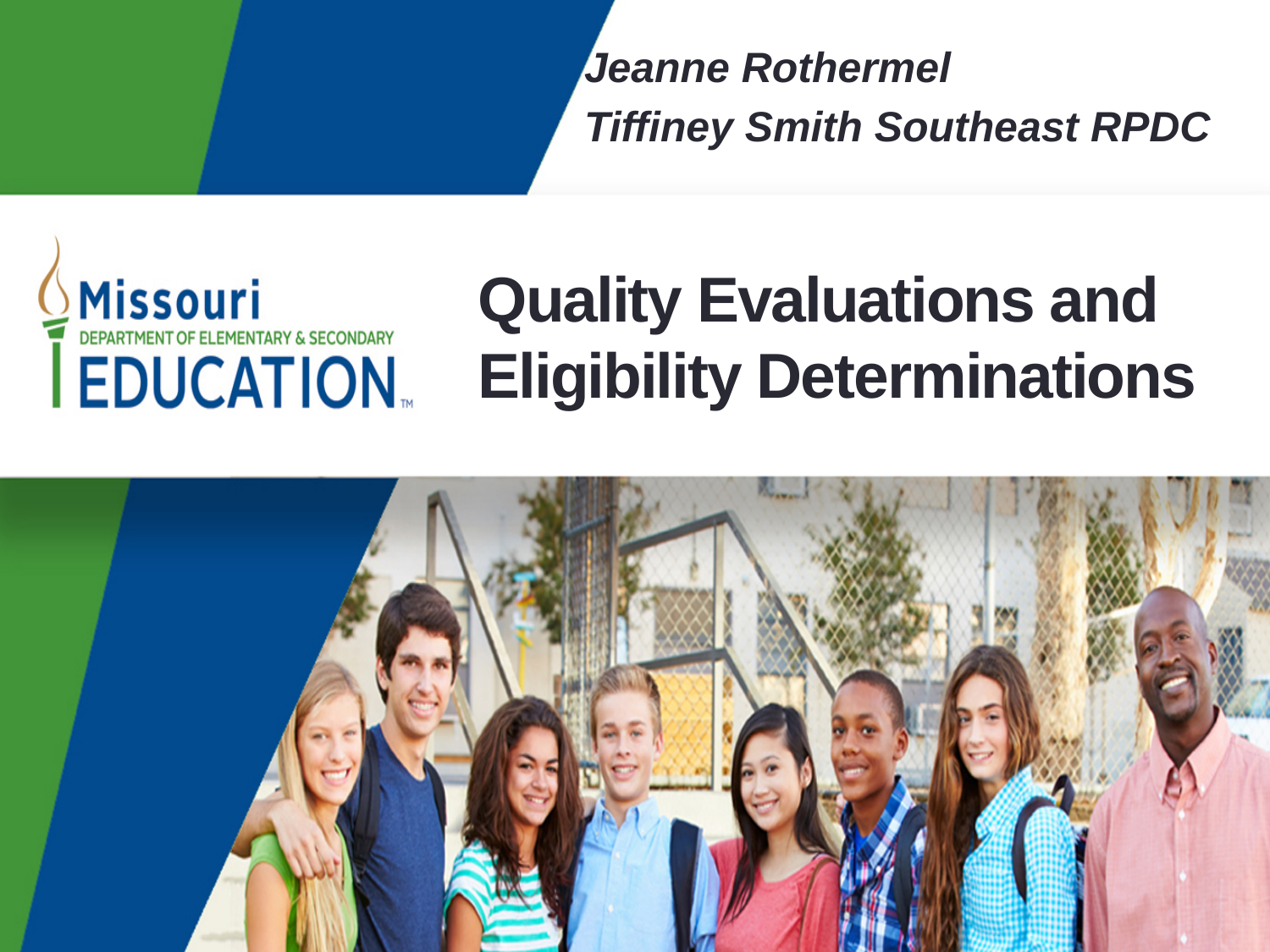

Jeanne Rothermel
Tiffiney Smith Southeast RPDC
# Quality Evaluations and Eligibility Determinations